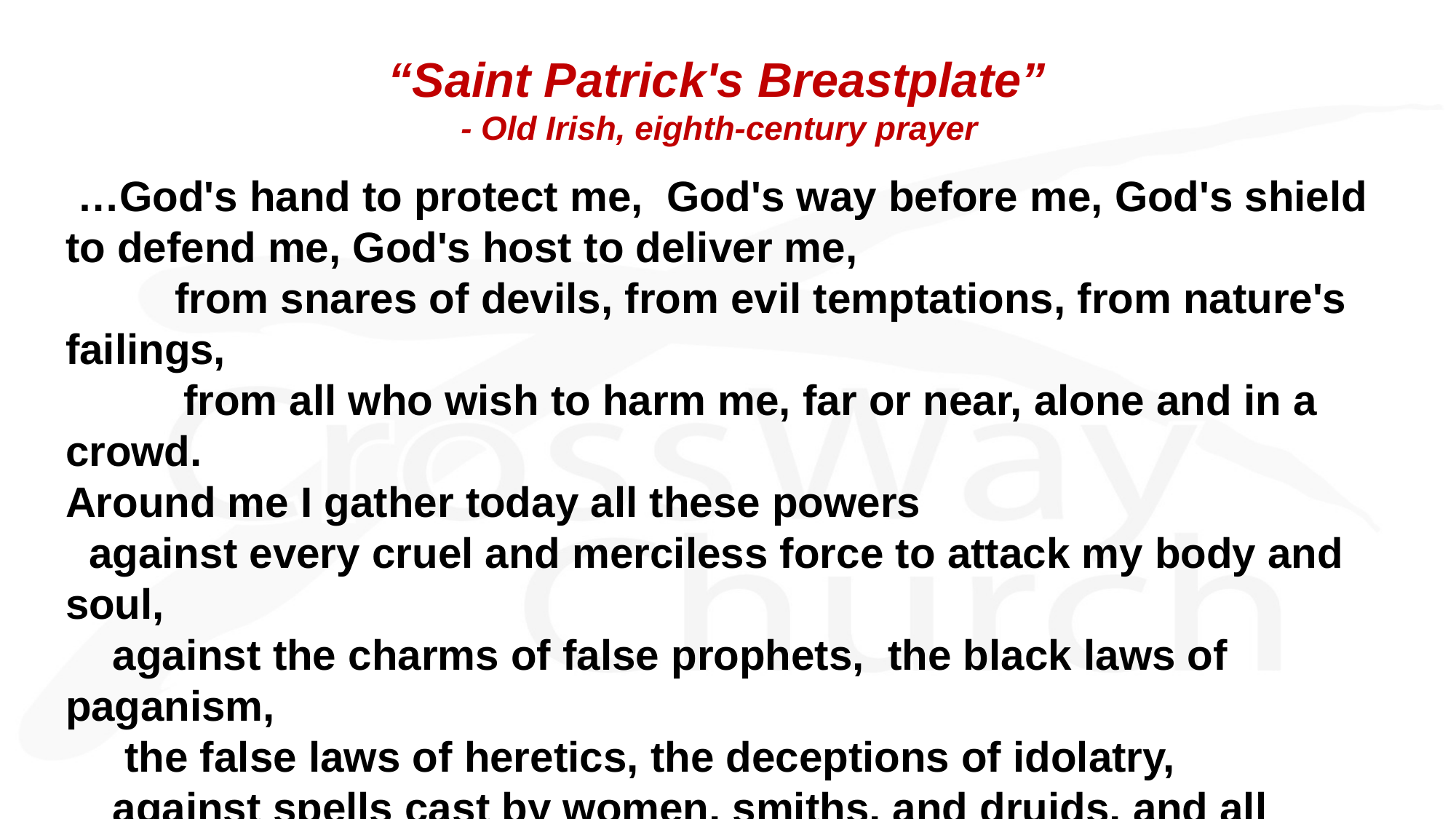

“Saint Patrick's Breastplate”
- Old Irish, eighth-century prayer
 …God's hand to protect me,  God's way before me, God's shield to defend me, God's host to deliver me,
	from snares of devils, from evil temptations, from nature's failings,
          from all who wish to harm me, far or near, alone and in a crowd.
Around me I gather today all these powers
  against every cruel and merciless force to attack my body and soul,
    against the charms of false prophets,  the black laws of paganism,
     the false laws of heretics, the deceptions of idolatry,
    against spells cast by women, smiths, and druids, and all unlawful knowledge that harms the body and soul.
 May Christ protect me today against poison and burning, against drowning and wounding, so that I may have abundant reward;